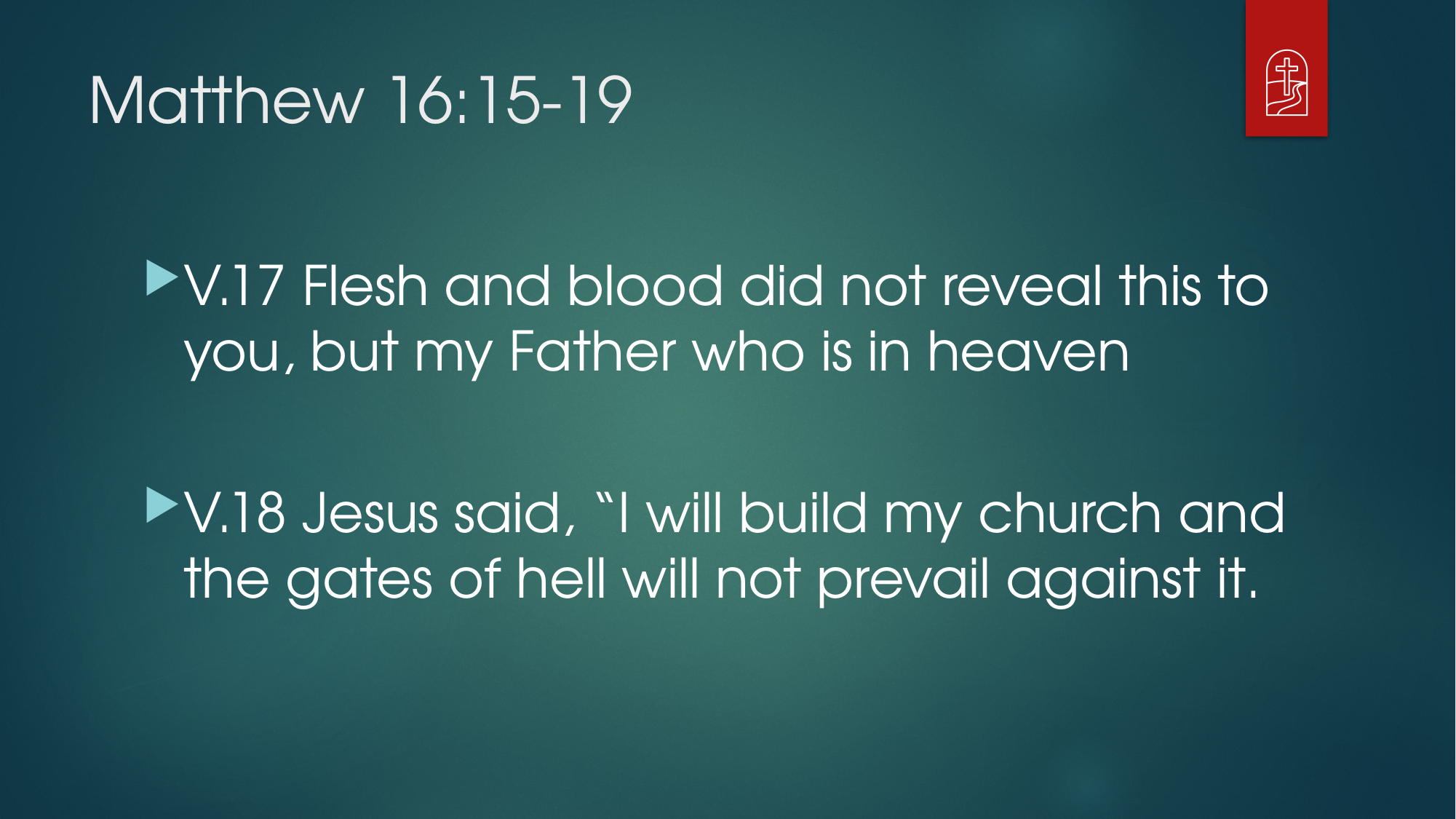

# Matthew 16:15-19
V.17 Flesh and blood did not reveal this to you, but my Father who is in heaven

V.18 Jesus said, “I will build my church and the gates of hell will not prevail against it.